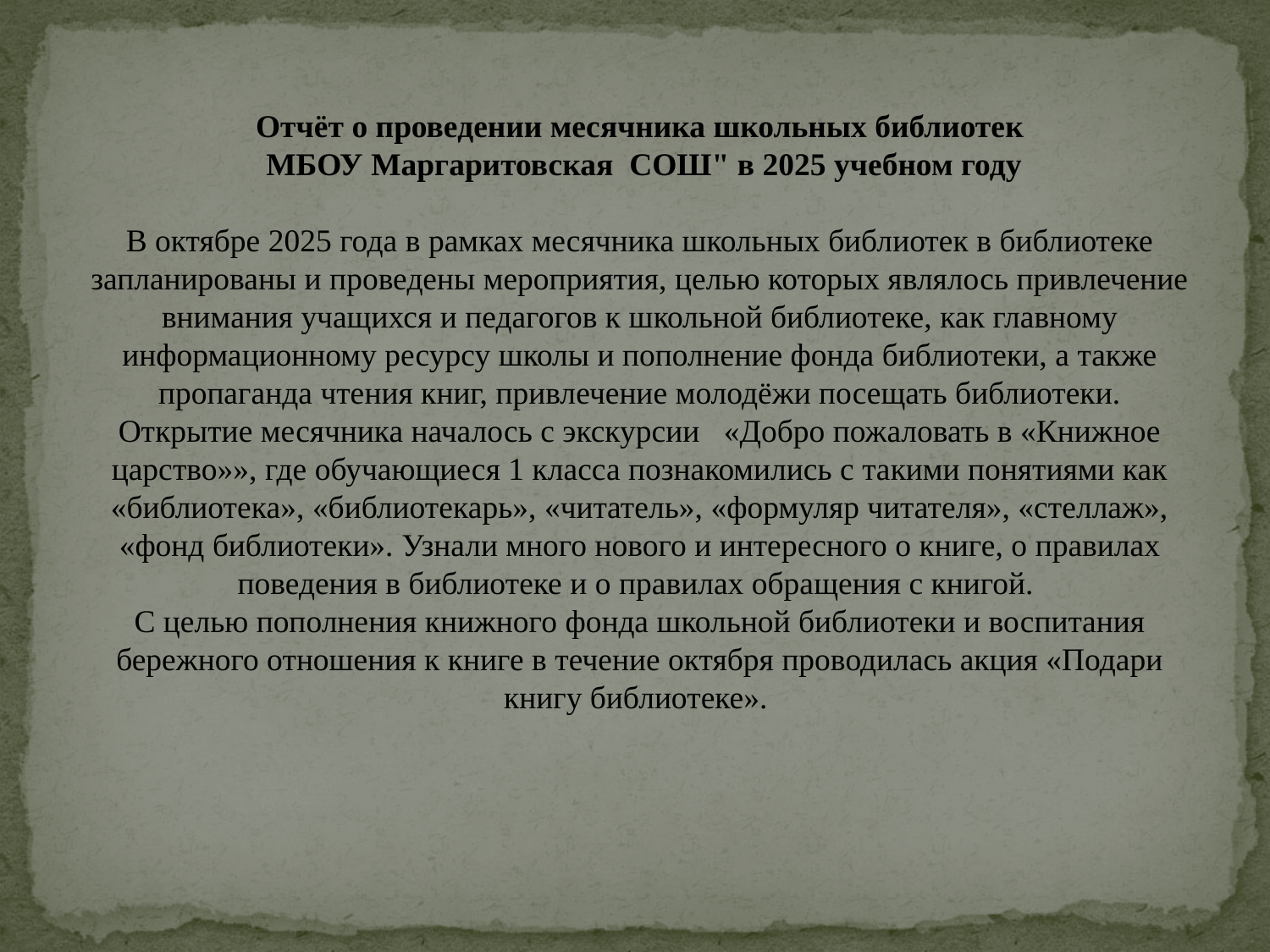

#
Отчёт о проведении месячника школьных библиотек
 МБОУ Маргаритовская  СОШ" в 2025 учебном году

В октябре 2025 года в рамках месячника школьных библиотек в библиотеке запланированы и проведены мероприятия, целью которых являлось привлечение внимания учащихся и педагогов к школьной библиотеке, как главному информационному ресурсу школы и пополнение фонда библиотеки, а также пропаганда чтения книг, привлечение молодёжи посещать библиотеки.
Открытие месячника началось с экскурсии   «Добро пожаловать в «Книжное царство»», где обучающиеся 1 класса познакомились с такими понятиями как «библиотека», «библиотекарь», «читатель», «формуляр читателя», «стеллаж», «фонд библиотеки». Узнали много нового и интересного о книге, о правилах поведения в библиотеке и о правилах обращения с книгой.
С целью пополнения книжного фонда школьной библиотеки и воспитания бережного отношения к книге в течение октября проводилась акция «Подари книгу библиотеке».